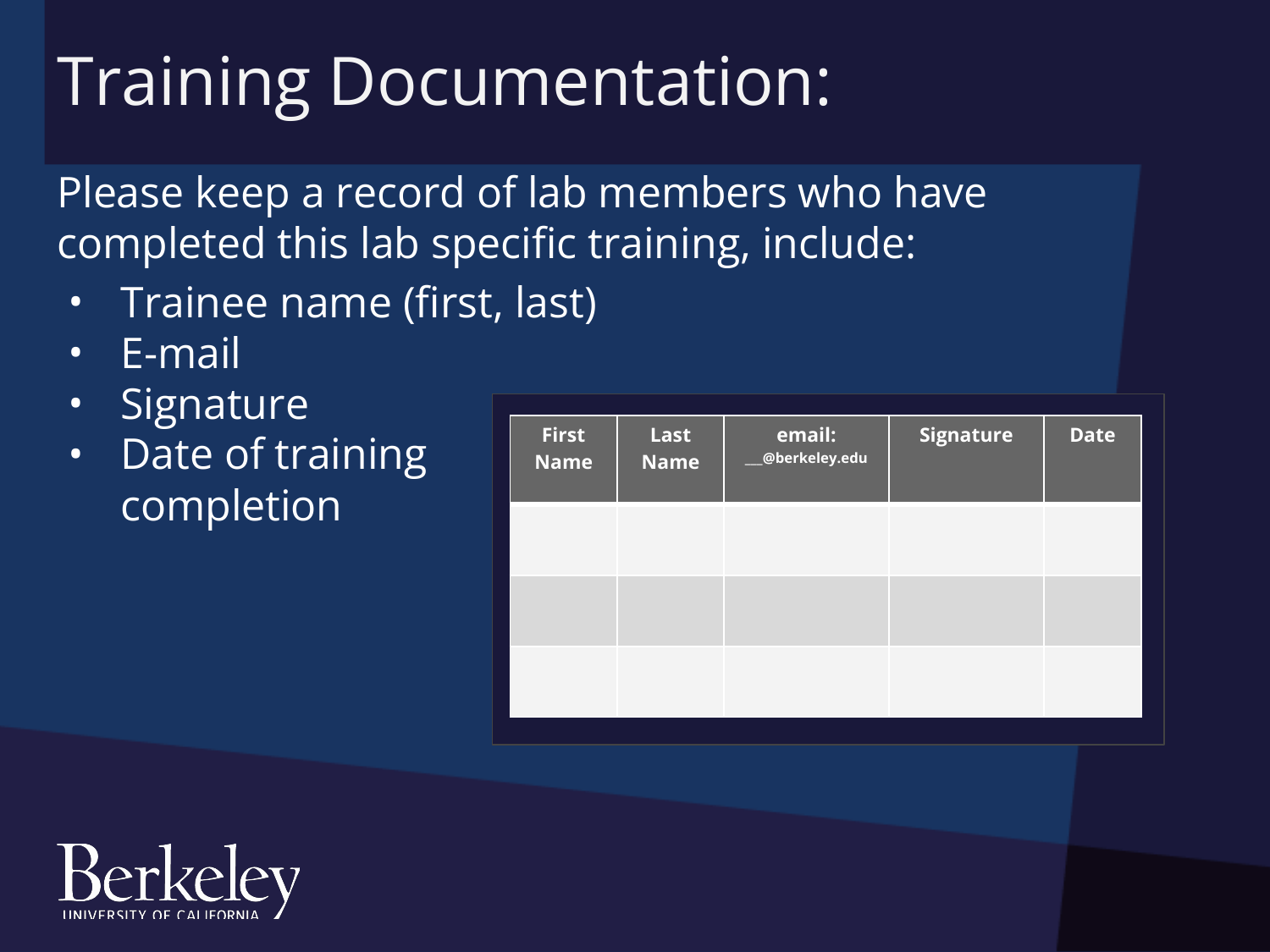

# Training Documentation:
Please keep a record of lab members who have completed this lab specific training, include:
Trainee name (first, last)
E-mail
Signature
Date of training completion

| First Name | Last Name | email: \_\_\_@berkeley.edu | Signature | Date |
| --- | --- | --- | --- | --- |
|  |  |  |  |  |
|  |  |  |  |  |
|  |  |  |  |  |